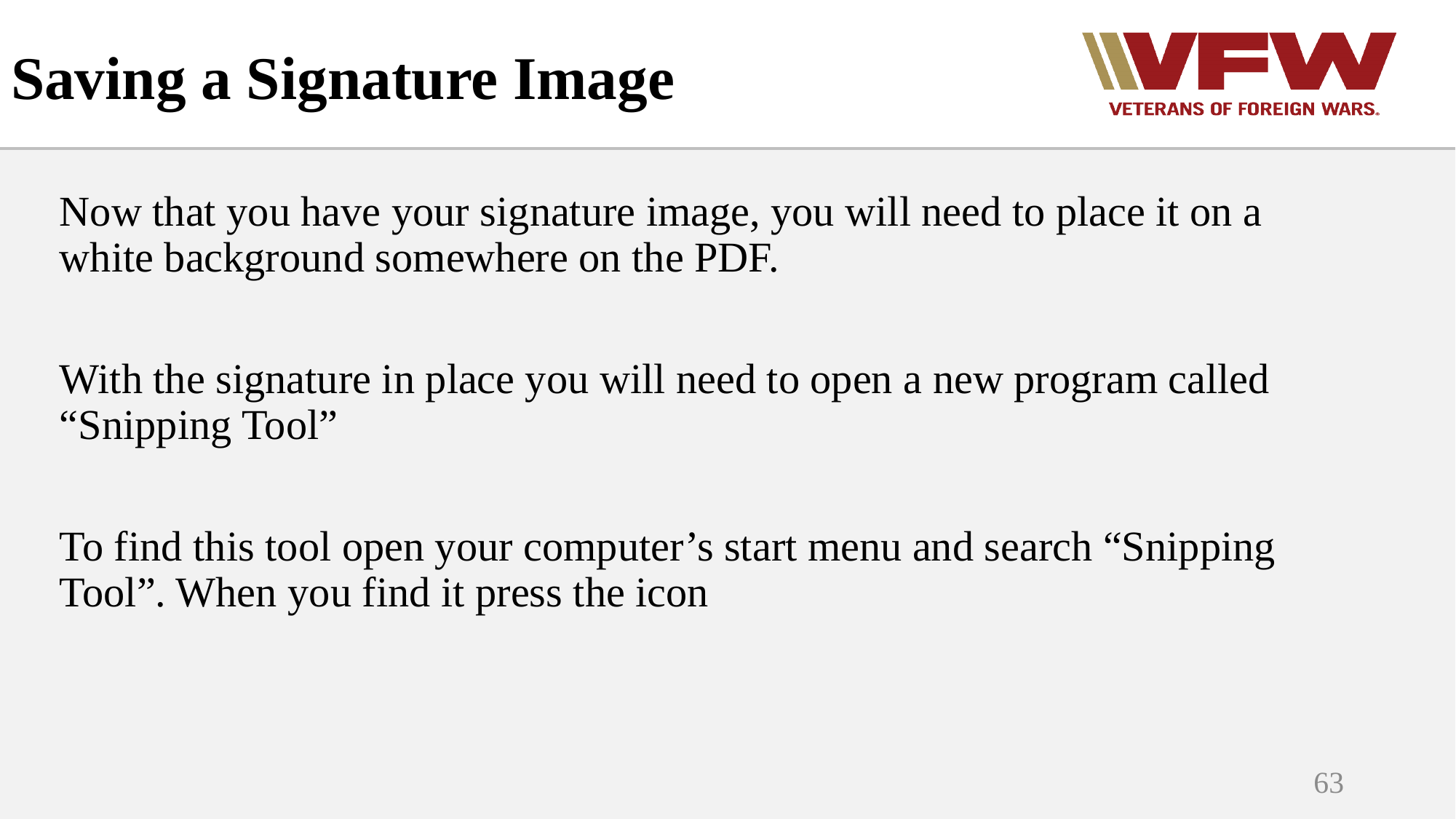

# Saving a Signature Image
Now that you have your signature image, you will need to place it on a white background somewhere on the PDF.

With the signature in place you will need to open a new program called “Snipping Tool”

To find this tool open your computer’s start menu and search “Snipping Tool”. When you find it press the icon

63